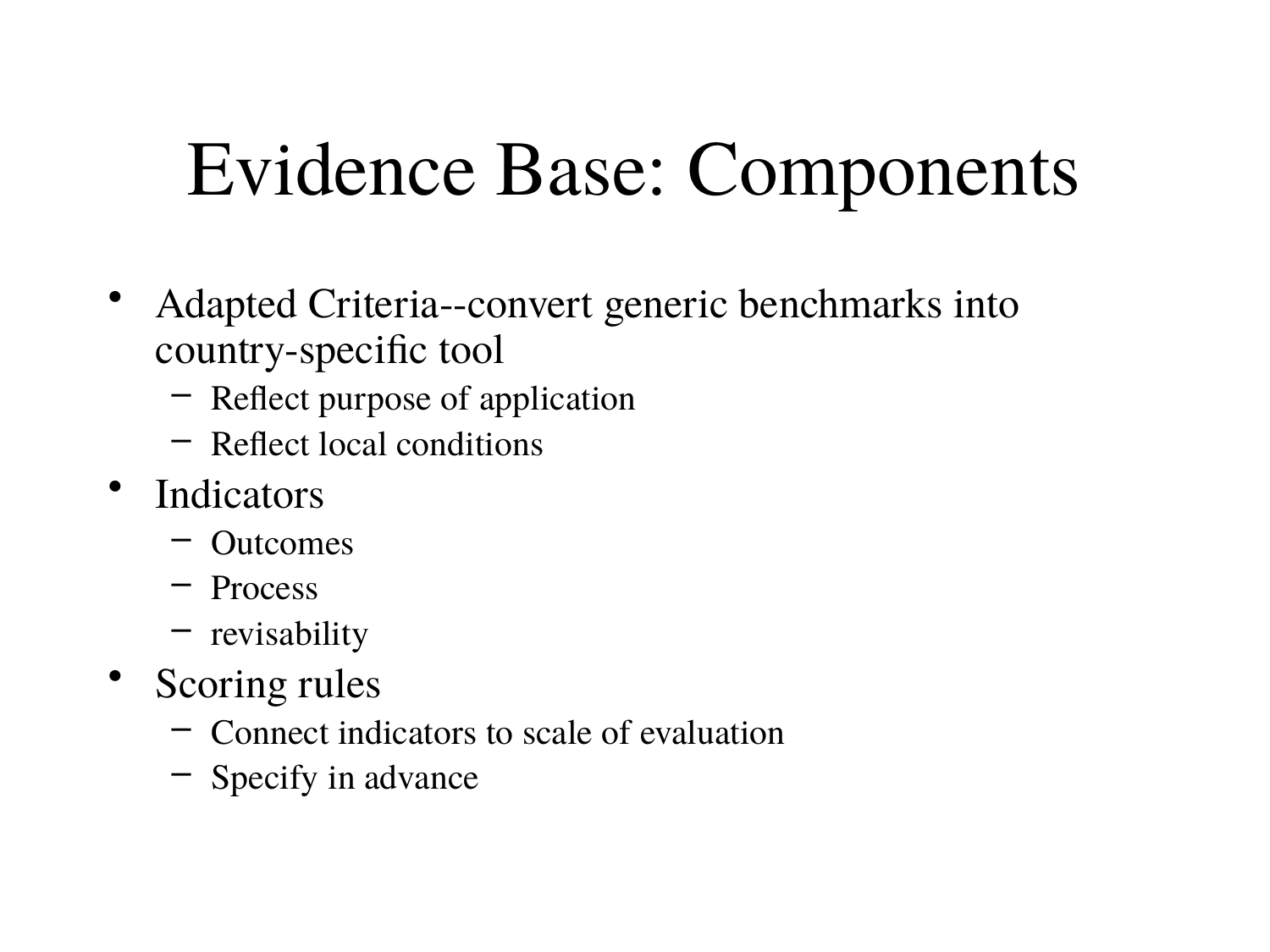

# Evidence Base: Components
Adapted Criteria--convert generic benchmarks into country-specific tool
Reflect purpose of application
Reflect local conditions
Indicators
Outcomes
Process
revisability
Scoring rules
Connect indicators to scale of evaluation
Specify in advance